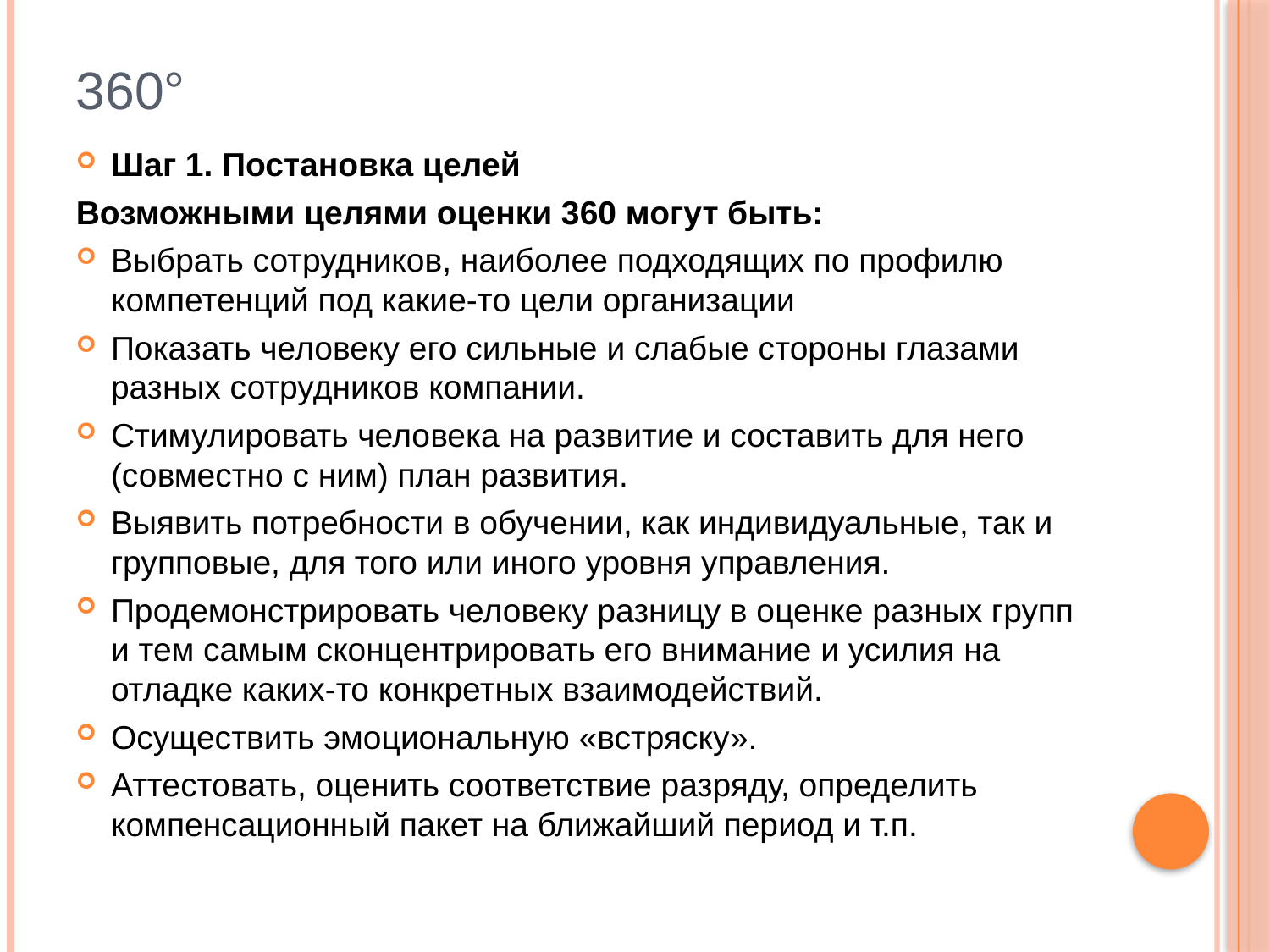

# 360°
Шаг 1. Постановка целей
Возможными целями оценки 360 могут быть:
Выбрать сотрудников, наиболее подходящих по профилю компетенций под какие-то цели организации
Показать человеку его сильные и слабые стороны глазами разных сотрудников компании.
Стимулировать человека на развитие и составить для него (совместно с ним) план развития.
Выявить потребности в обучении, как индивидуальные, так и групповые, для того или иного уровня управления.
Продемонстрировать человеку разницу в оценке разных групп и тем самым сконцентрировать его внимание и усилия на отладке каких-то конкретных взаимодействий.
Осуществить эмоциональную «встряску».
Аттестовать, оценить соответствие разряду, определить компенсационный пакет на ближайший период и т.п.